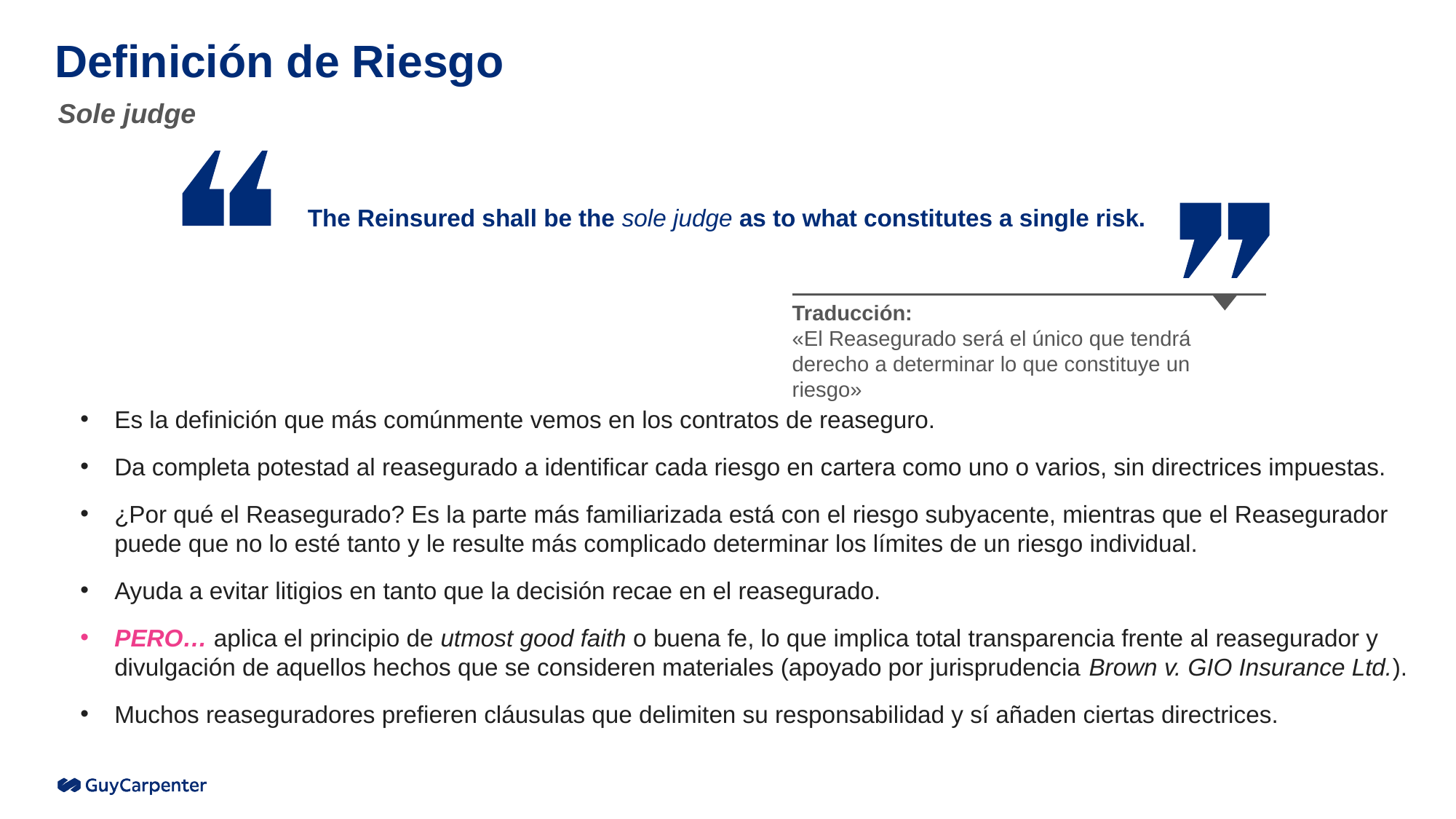

# Definición de Riesgo
Sole judge

The Reinsured shall be the sole judge as to what constitutes a single risk.

Traducción:
«El Reasegurado será el único que tendrá derecho a determinar lo que constituye un riesgo»
Es la definición que más comúnmente vemos en los contratos de reaseguro.
Da completa potestad al reasegurado a identificar cada riesgo en cartera como uno o varios, sin directrices impuestas.
¿Por qué el Reasegurado? Es la parte más familiarizada está con el riesgo subyacente, mientras que el Reasegurador puede que no lo esté tanto y le resulte más complicado determinar los límites de un riesgo individual.
Ayuda a evitar litigios en tanto que la decisión recae en el reasegurado.
PERO… aplica el principio de utmost good faith o buena fe, lo que implica total transparencia frente al reasegurador y divulgación de aquellos hechos que se consideren materiales (apoyado por jurisprudencia Brown v. GIO Insurance Ltd.).
Muchos reaseguradores prefieren cláusulas que delimiten su responsabilidad y sí añaden ciertas directrices.